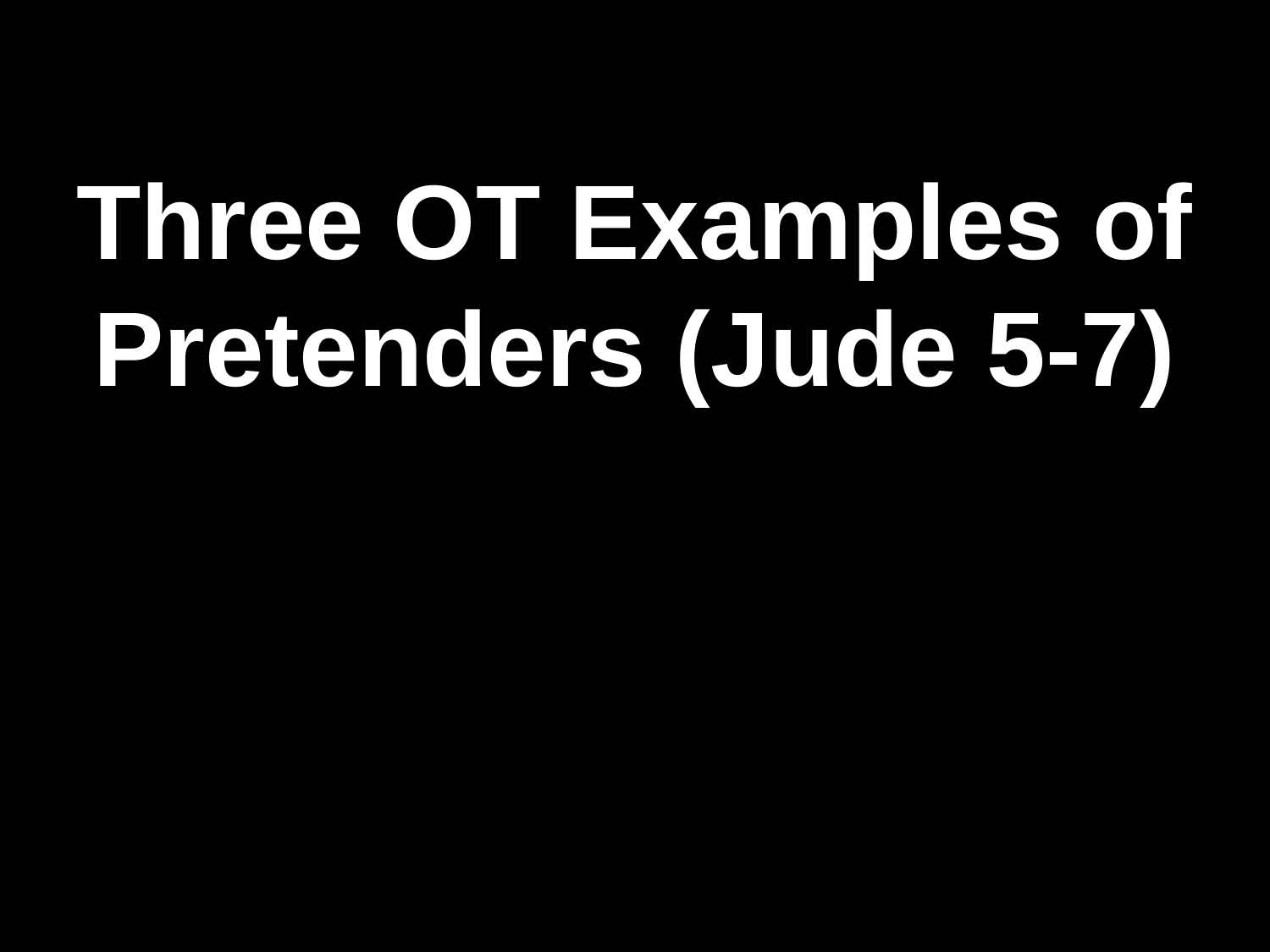

# Three OT Examples of Pretenders (Jude 5-7)